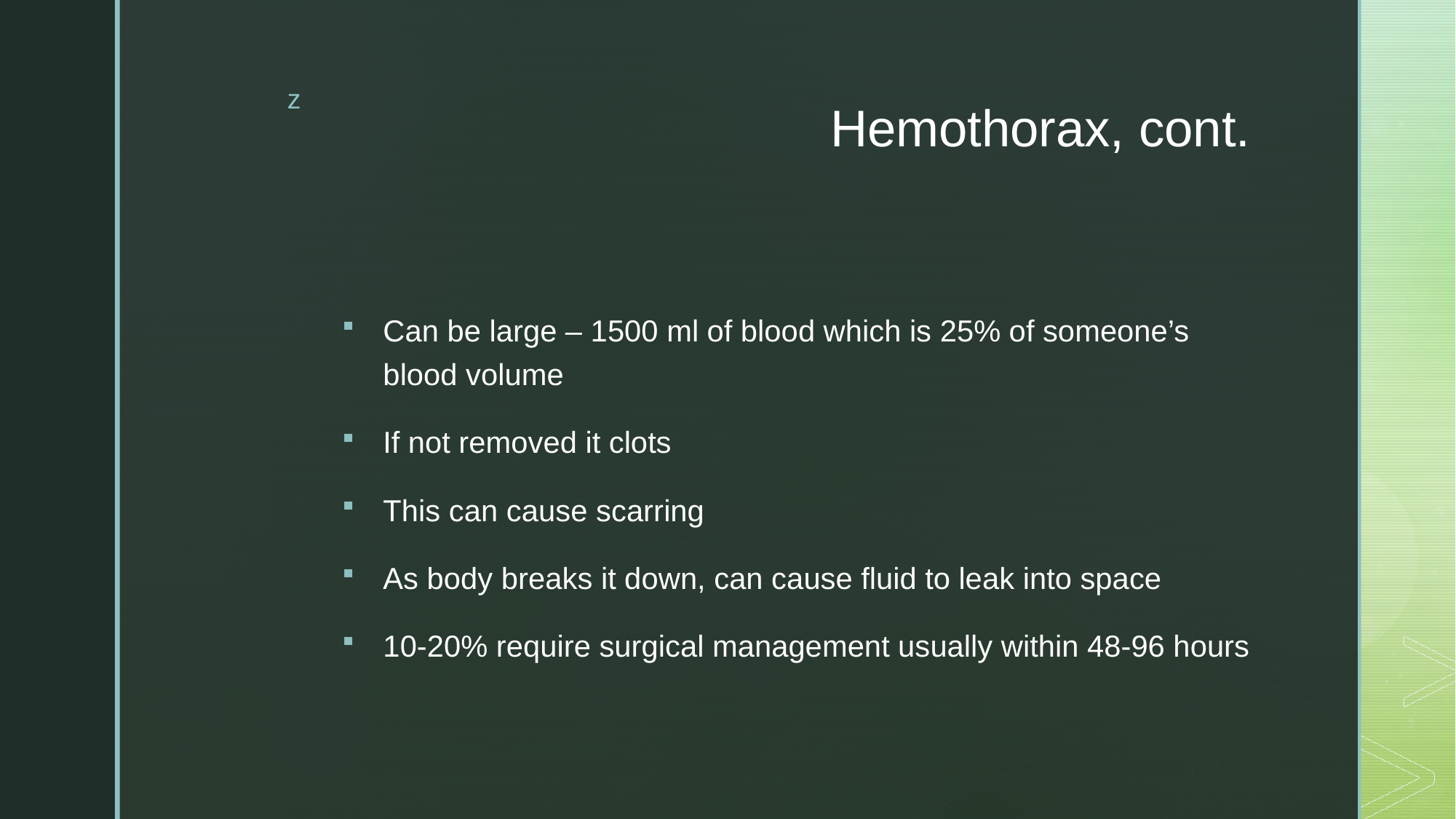

# Hemothorax, cont.
Can be large – 1500 ml of blood which is 25% of someone’s blood volume
If not removed it clots
This can cause scarring
As body breaks it down, can cause fluid to leak into space
10-20% require surgical management usually within 48-96 hours